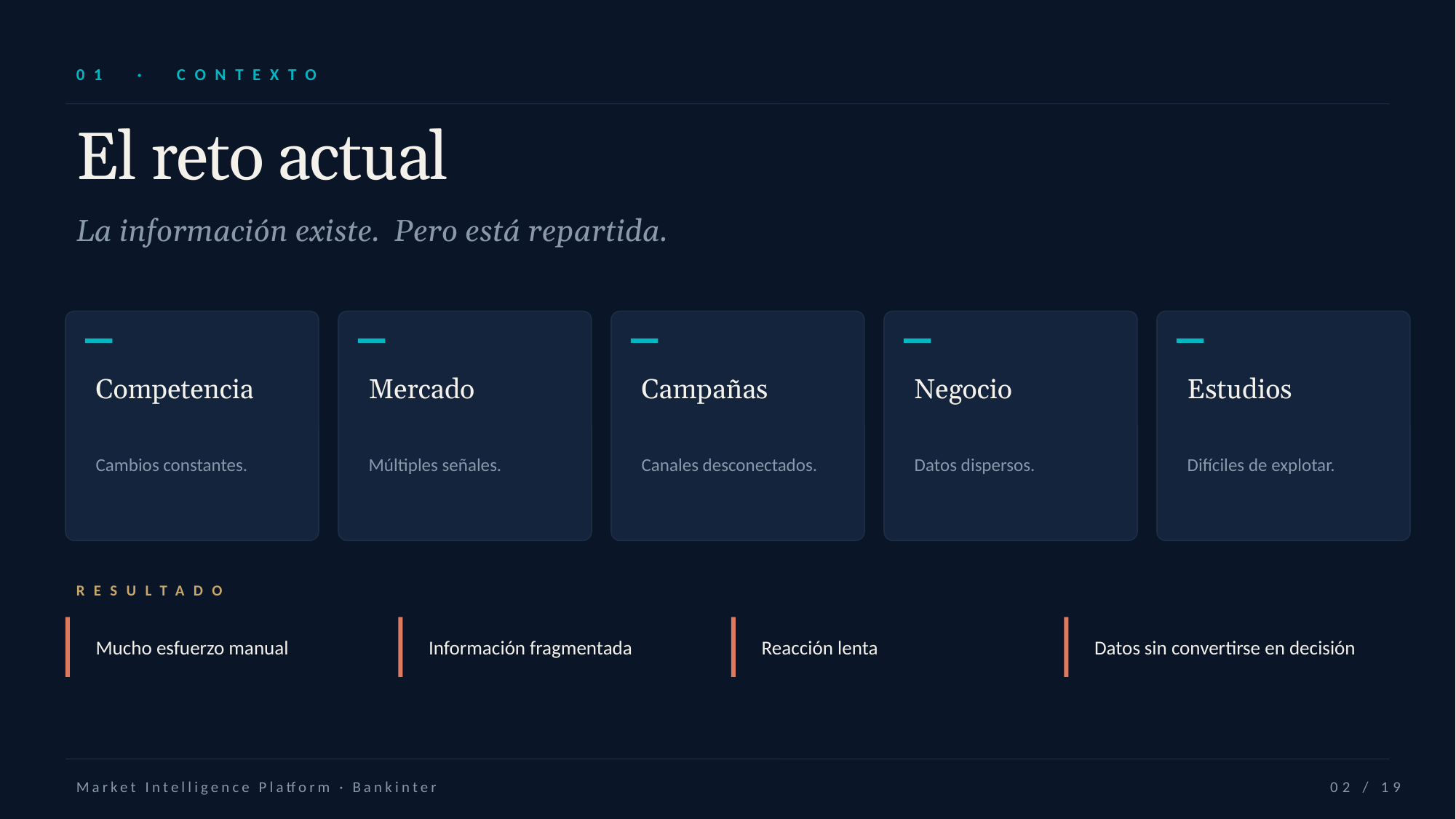

01  ·  CONTEXTO
El reto actual

La información existe.  Pero está repartida.

Competencia
Mercado
Campañas
Negocio
Estudios
Cambios constantes.
Múltiples señales.
Canales desconectados.
Datos dispersos.
Difíciles de explotar.
RESULTADO

Mucho esfuerzo manual

Información fragmentada

Reacción lenta

Datos sin convertirse en decisión

Market Intelligence Platform · Bankinter
02 / 19